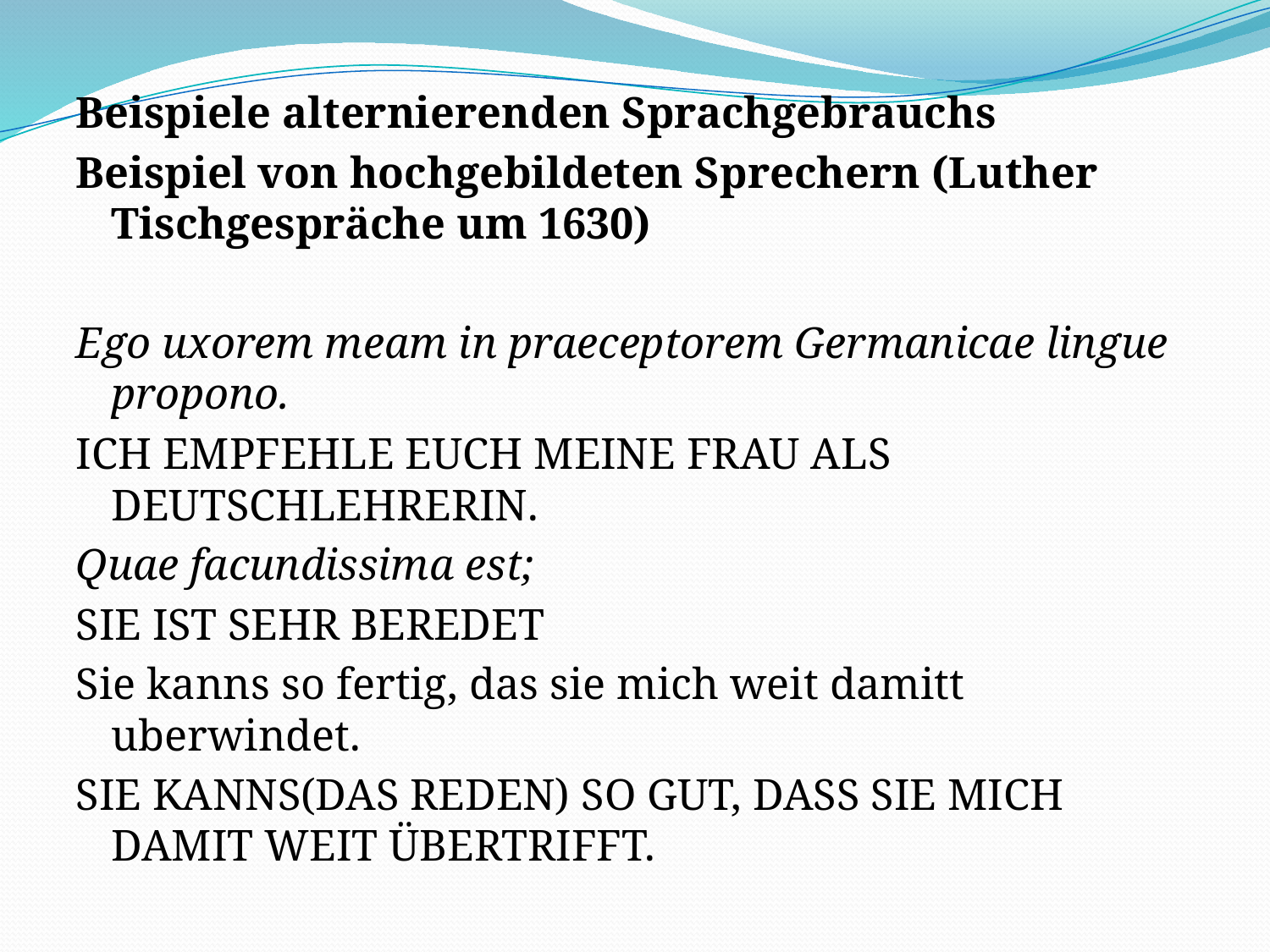

Beispiele alternierenden Sprachgebrauchs
Beispiel von hochgebildeten Sprechern (Luther Tischgespräche um 1630)

Ego uxorem meam in praeceptorem Germanicae lingue propono.
ICH EMPFEHLE EUCH MEINE FRAU ALS DEUTSCHLEHRERIN.
Quae facundissima est;
SIE IST SEHR BEREDET
Sie kanns so fertig, das sie mich weit damitt uberwindet.
SIE KANNS(DAS REDEN) SO GUT, DASS SIE MICH DAMIT WEIT ÜBERTRIFFT.